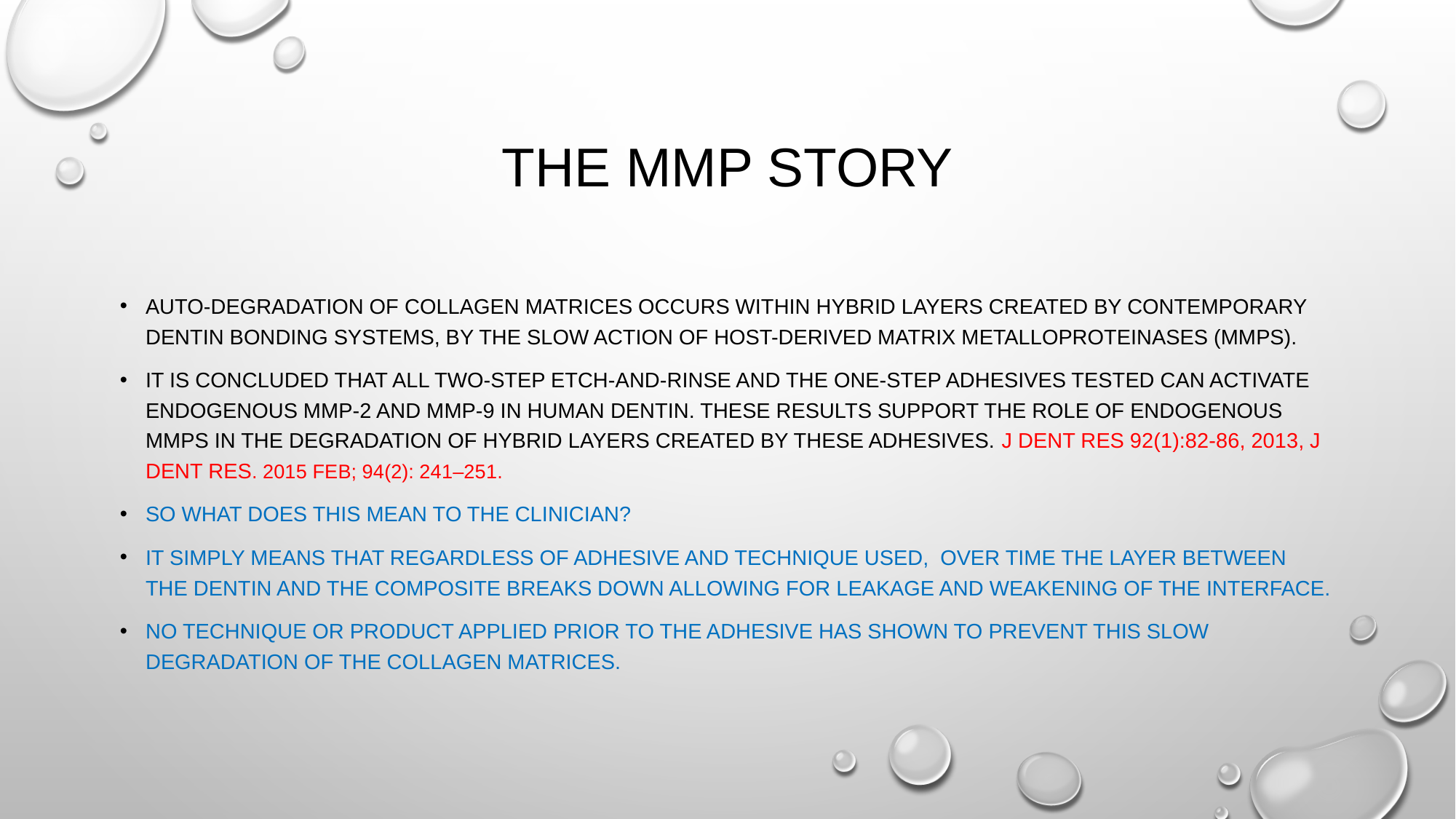

# The MMP Story
Auto-degradation of collagen matrices occurs within hybrid layers created by contemporary dentin bonding systems, by the slow action of host-derived matrix metalloproteinases (MMPs).
It is concluded that all two-step etch-and-rinse and the one-step adhesives tested can activate endogenous MMP-2 and MMP-9 in human dentin. These results support the role of endogenous MMPs in the degradation of hybrid layers created by these adhesives. J Dent Res 92(1):82-86, 2013, j Dent Res. 2015 Feb; 94(2): 241–251.
So what does this mean to the clinician?
It simply means that regardless of adhesive and technique used,  over time the layer between the dentin and the composite breaks down allowing for leakage and weakening of the interface.
No technique or product applied prior to the adhesive has shown to prevent this slow degradation of the collagen matrices.